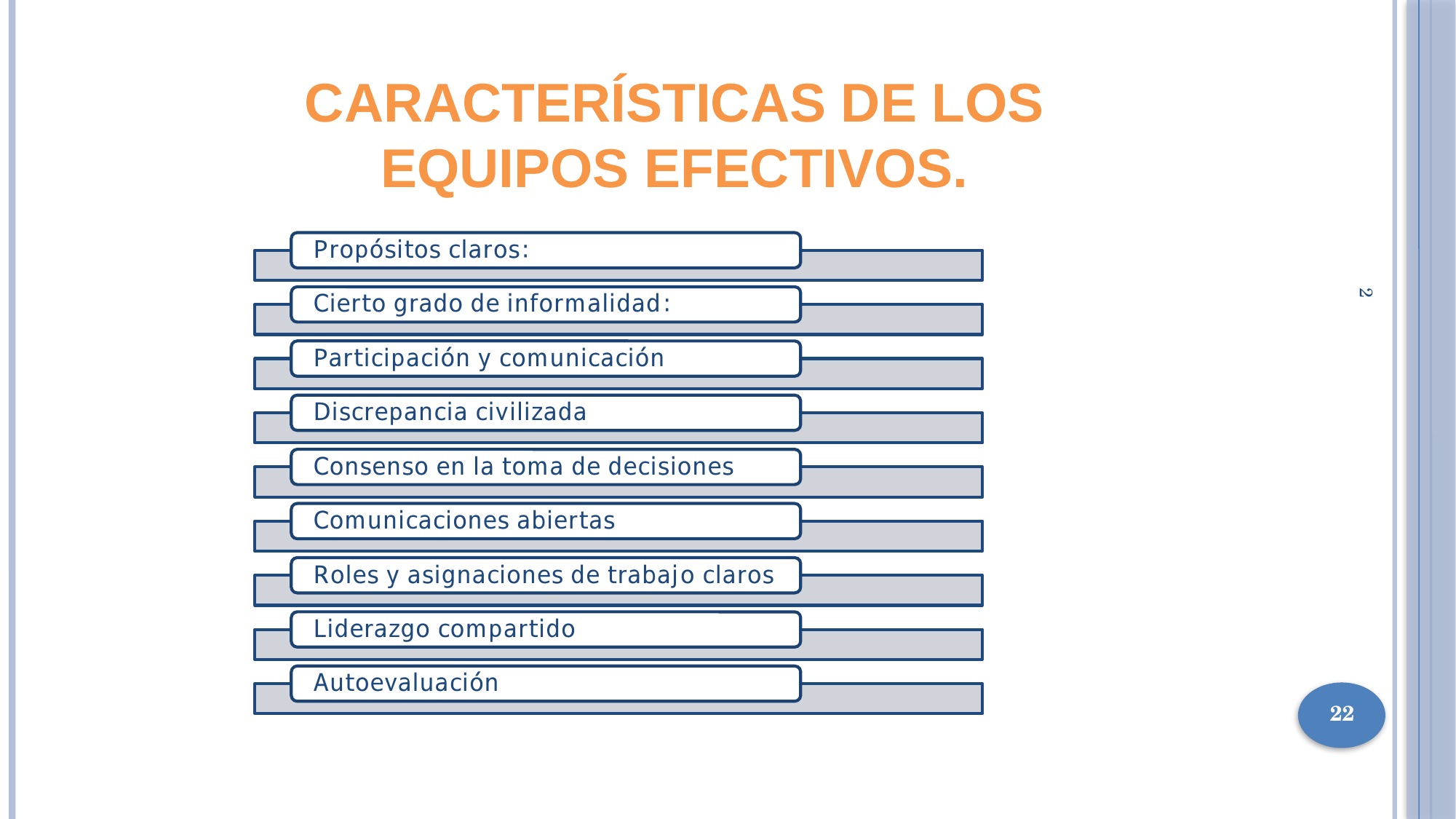

# Características de los equipos efectivos.
Propósitos claros:
Cierto grado de informalidad:
Participación y comunicación
Discrepancia civilizada
Consenso en la toma de decisiones
Comunicaciones abiertas
Roles y asignaciones de trabajo claros
Liderazgo compartido

Autoevaluación
2
22